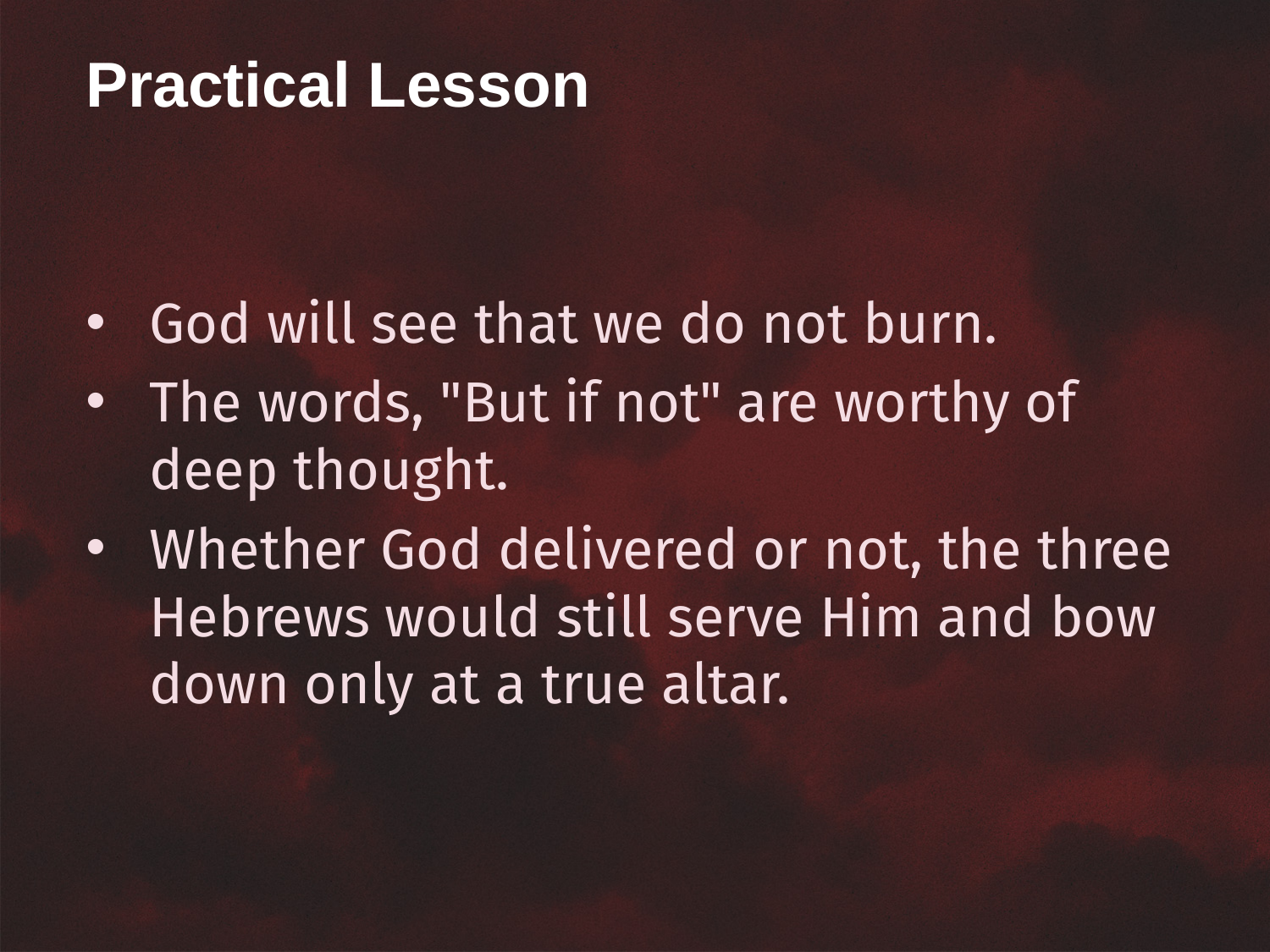

Practical Lesson
God will see that we do not burn.
The words, "But if not" are worthy of deep thought.
Whether God delivered or not, the three Hebrews would still serve Him and bow down only at a true altar.